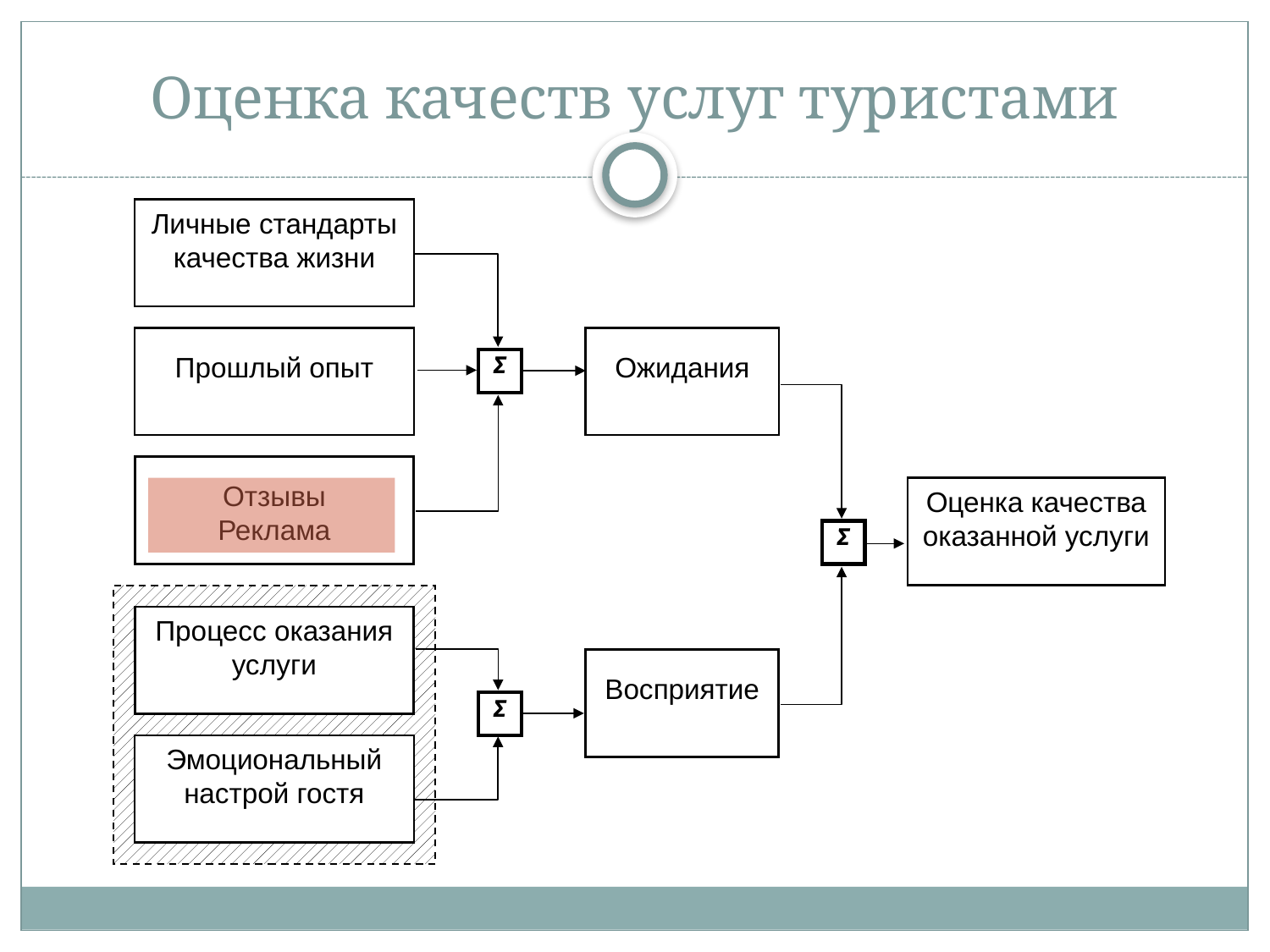

# Оценка качеств услуг туристами
Личные стандарты качества жизни

Прошлый опыт
Ожидания
∑

Отзывы
Реклама
Оценка качества оказанной услуги
∑

Процесс оказания услуги

Восприятие
∑

Эмоциональный настрой гостя